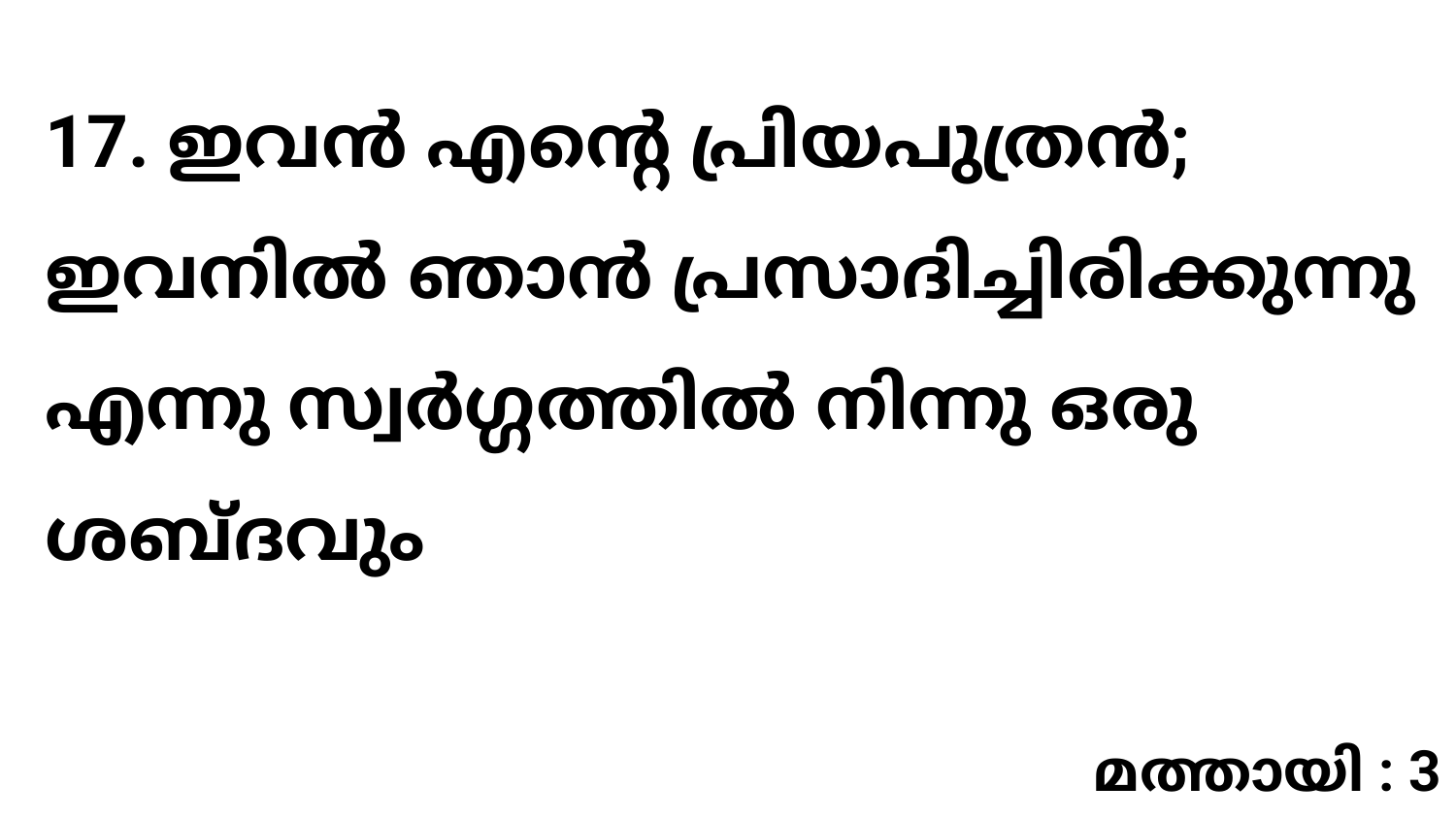

17. ഇവൻ എന്റെ പ്രിയപുത്രൻ; ഇവനിൽ ഞാൻ പ്രസാദിച്ചിരിക്കുന്നു എന്നു സ്വർഗ്ഗത്തിൽ നിന്നു ഒരു ശബ്ദവും
മത്തായി : 3